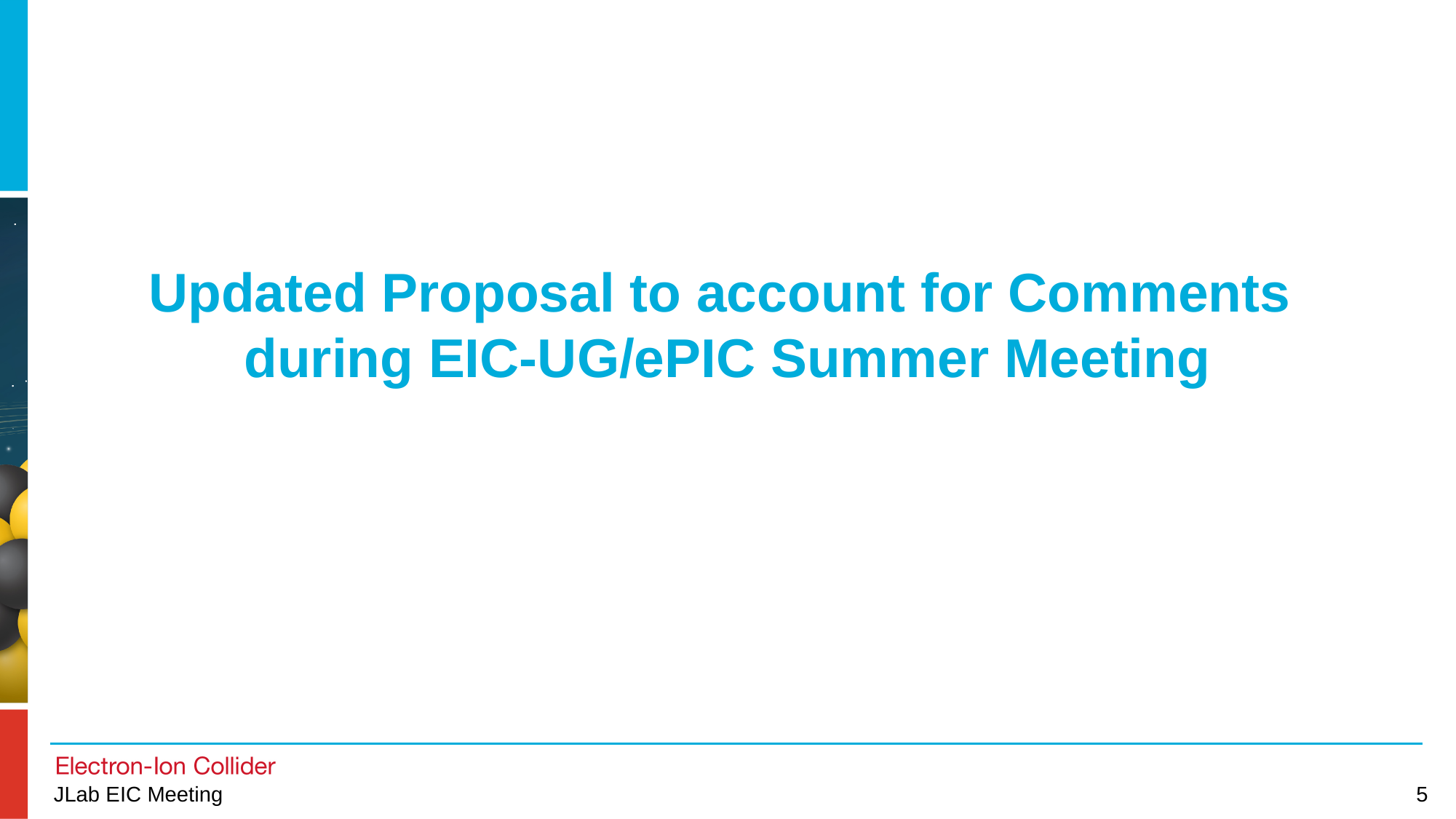

Updated Proposal to account for Comments
during EIC-UG/ePIC Summer Meeting